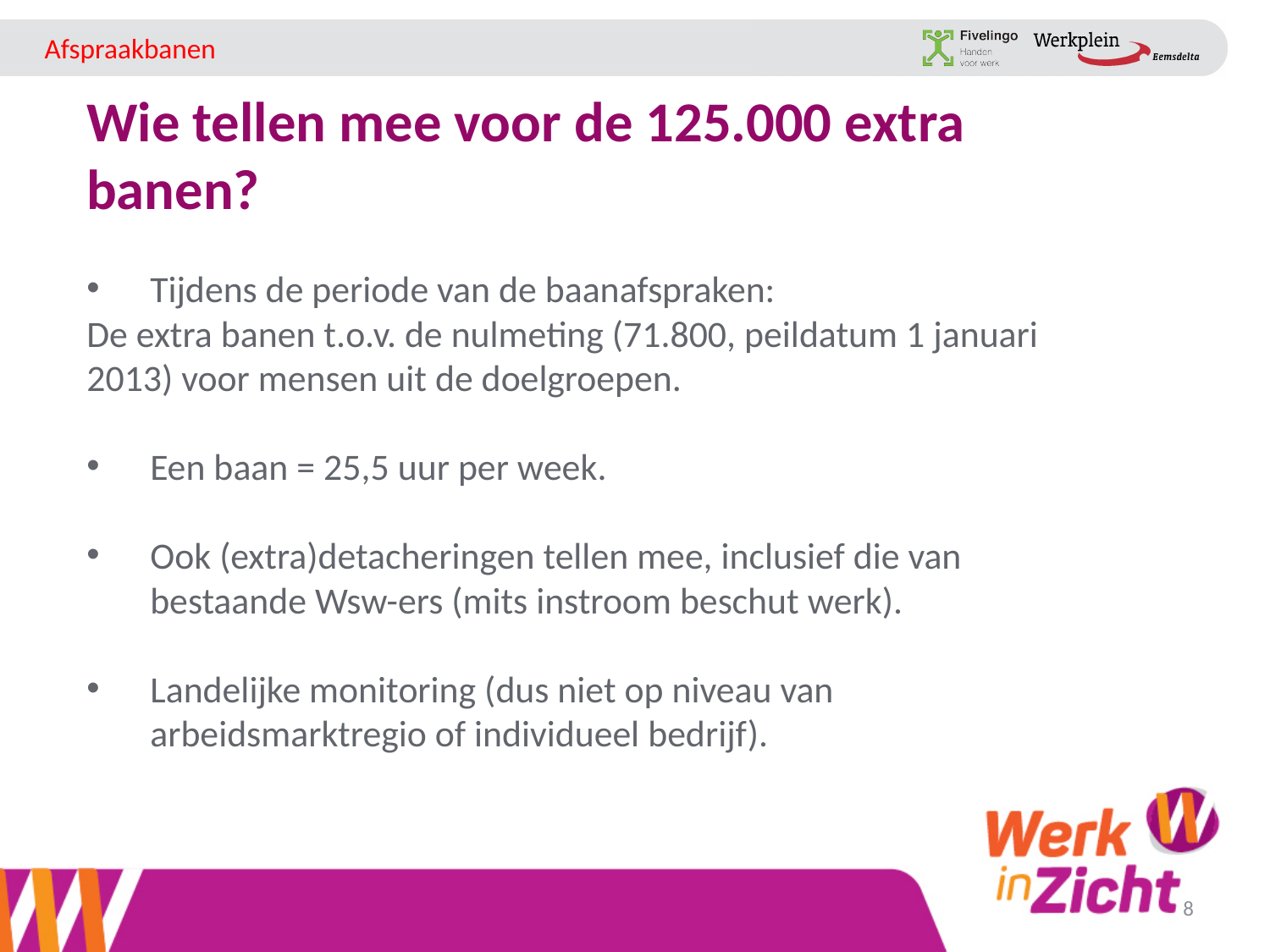

Wie tellen mee voor de 125.000 extra banen?

Tijdens de periode van de baanafspraken:
De extra banen t.o.v. de nulmeting (71.800, peildatum 1 januari 2013) voor mensen uit de doelgroepen.

Een baan = 25,5 uur per week.

Ook (extra)detacheringen tellen mee, inclusief die van bestaande Wsw-ers (mits instroom beschut werk).

Landelijke monitoring (dus niet op niveau van arbeidsmarktregio of individueel bedrijf).

8